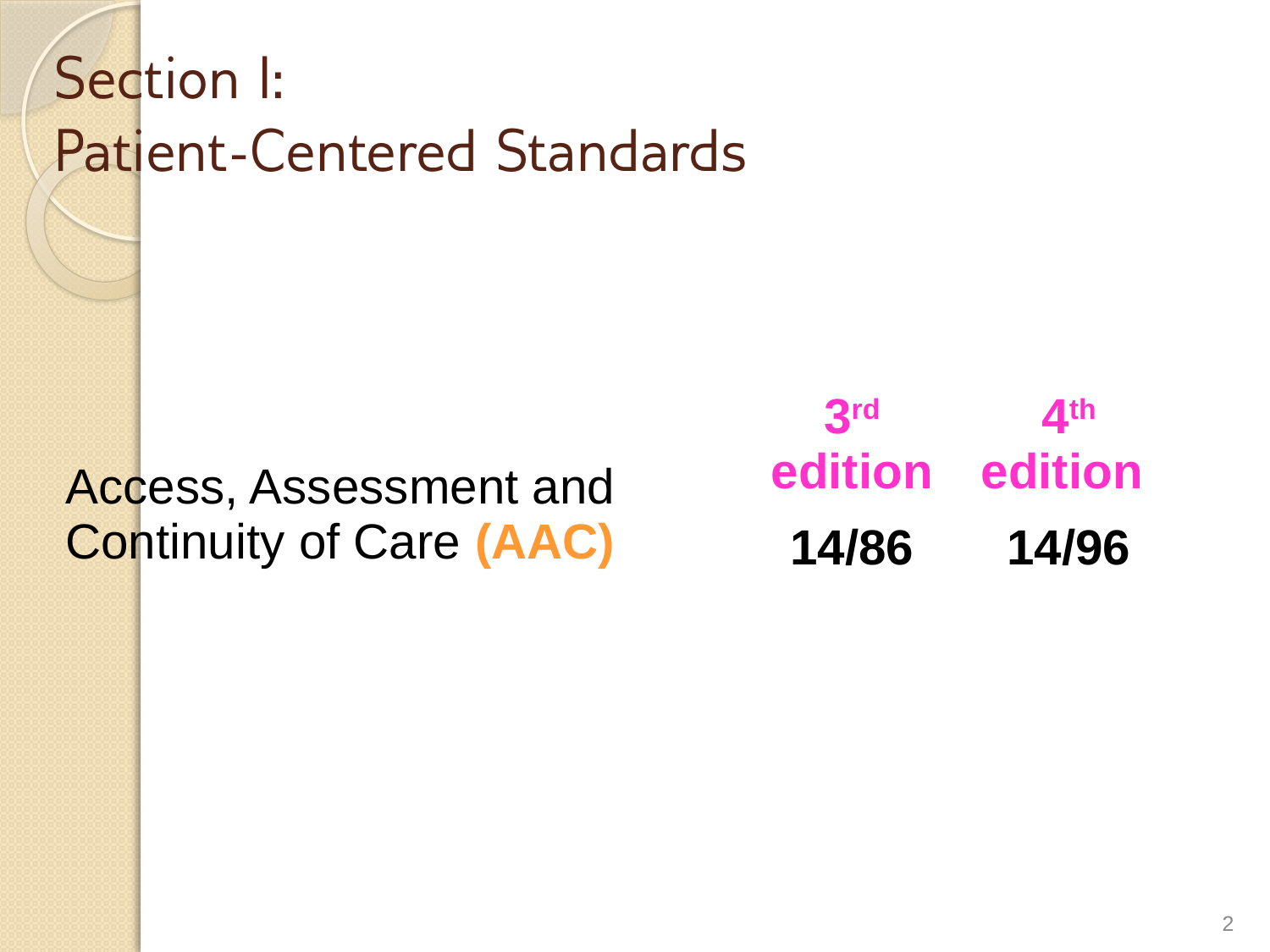

# Section I: Patient-Centered Standards
| Access, Assessment and Continuity of Care (AAC) | 3rd edition | 4th edition |
| --- | --- | --- |
|  | 14/86 | 14/96 |
2